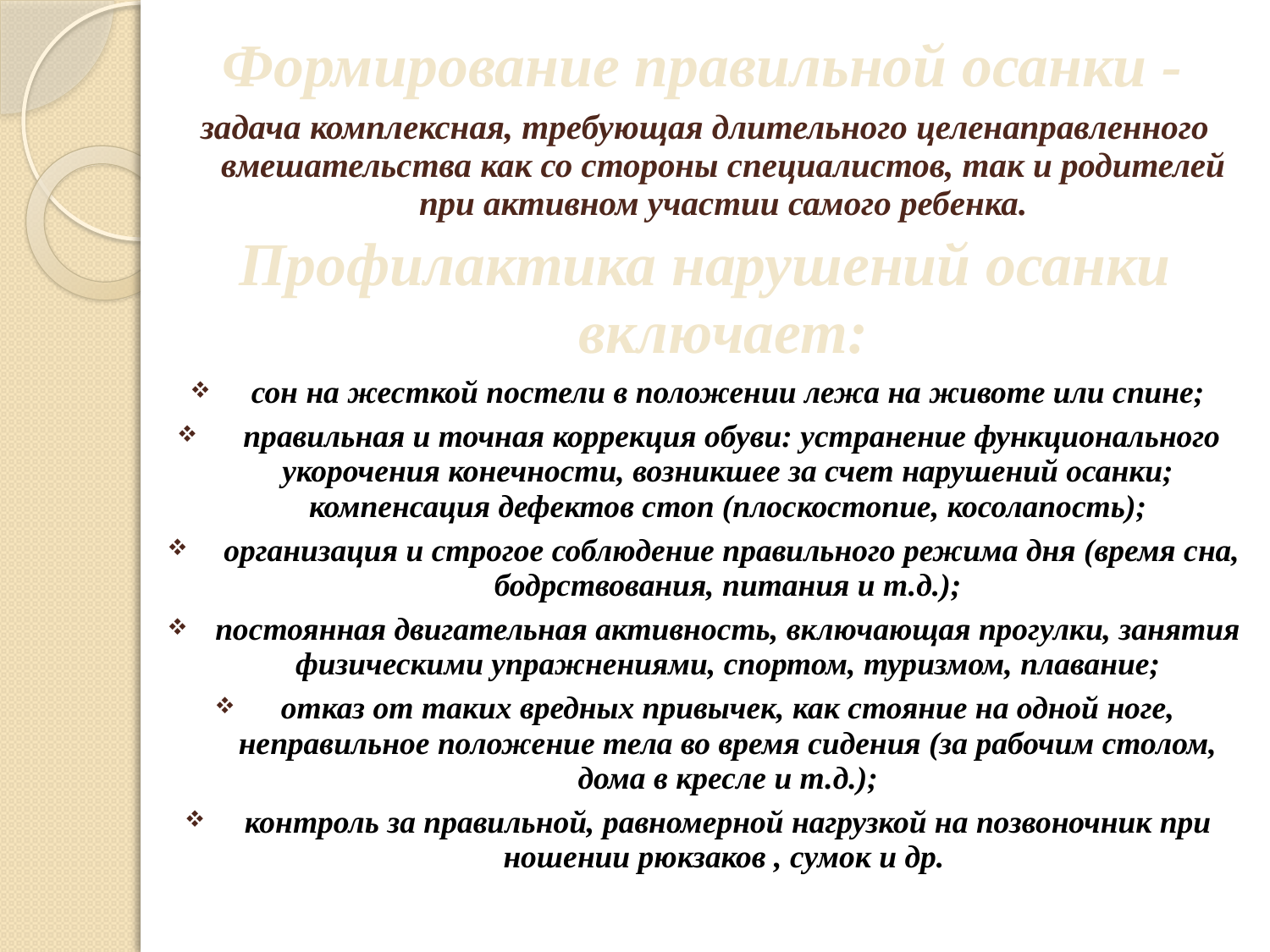

Формирование правильной осанки -
задача комплексная, требующая длительного целенаправленного вмешательства как со стороны специалистов, так и родителей при активном участии самого ребенка.
Профилактика нарушений осанки включает:
сон на жесткой постели в положении лежа на животе или спине;
 правильная и точная коррекция обуви: устранение функционального укорочения конечности, возникшее за счет нарушений осанки; компенсация дефектов стоп (плоскостопие, косолапость);
 организация и строгое соблюдение правильного режима дня (время сна, бодрствования, питания и т.д.);
постоянная двигательная активность, включающая прогулки, занятия физическими упражнениями, спортом, туризмом, плавание;
отказ от таких вредных привычек, как стояние на одной ноге, неправильное положение тела во время сидения (за рабочим столом, дома в кресле и т.д.);
контроль за правильной, равномерной нагрузкой на позвоночник при ношении рюкзаков , сумок и др.